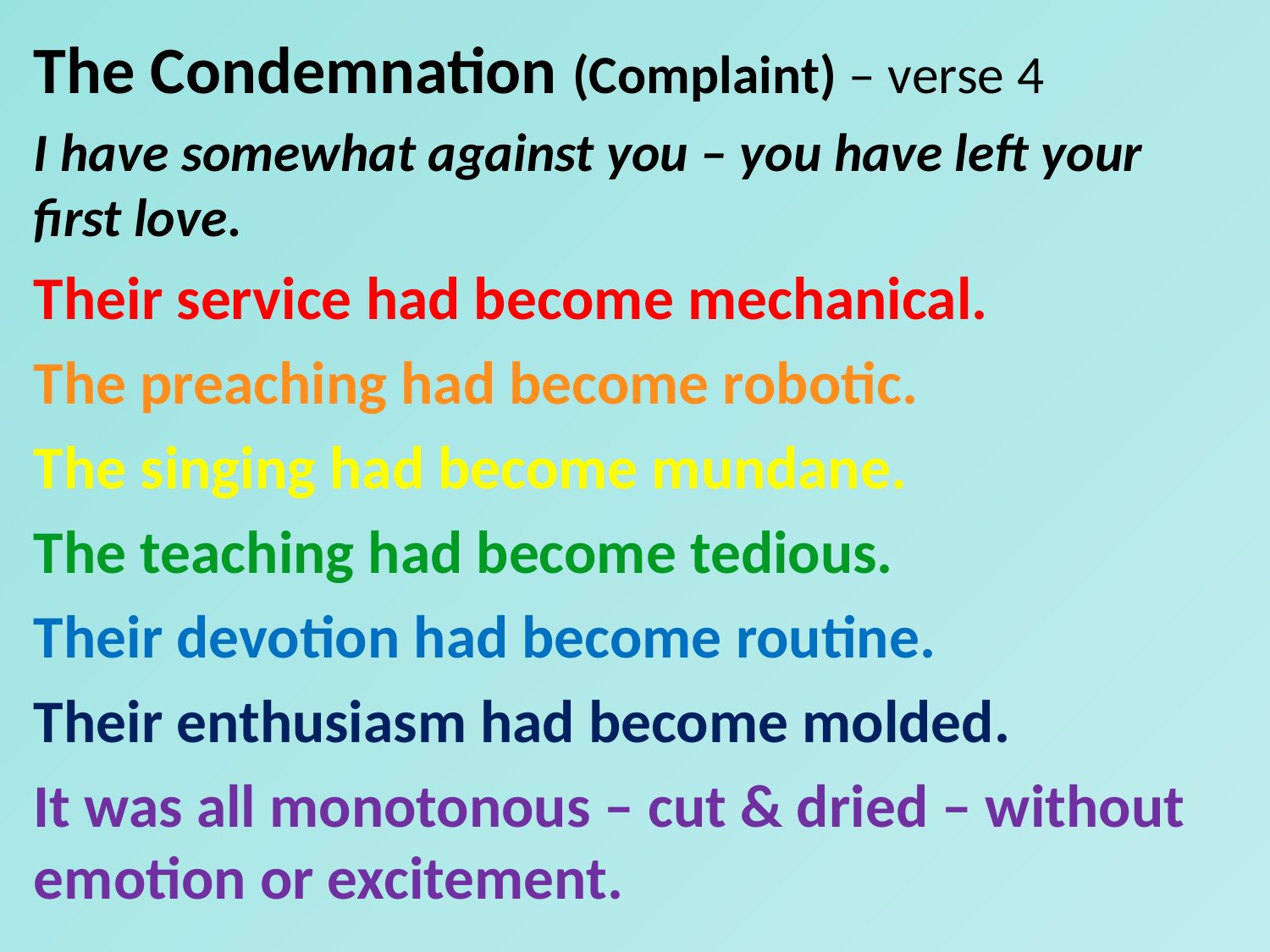

The Condemnation (Complaint) – verse 4
I have somewhat against you – you have left your first love.
Their service had become mechanical.
The preaching had become robotic.
The singing had become mundane.
The teaching had become tedious.
Their devotion had become routine.
Their enthusiasm had become molded.
It was all monotonous – cut & dried – without emotion or excitement.